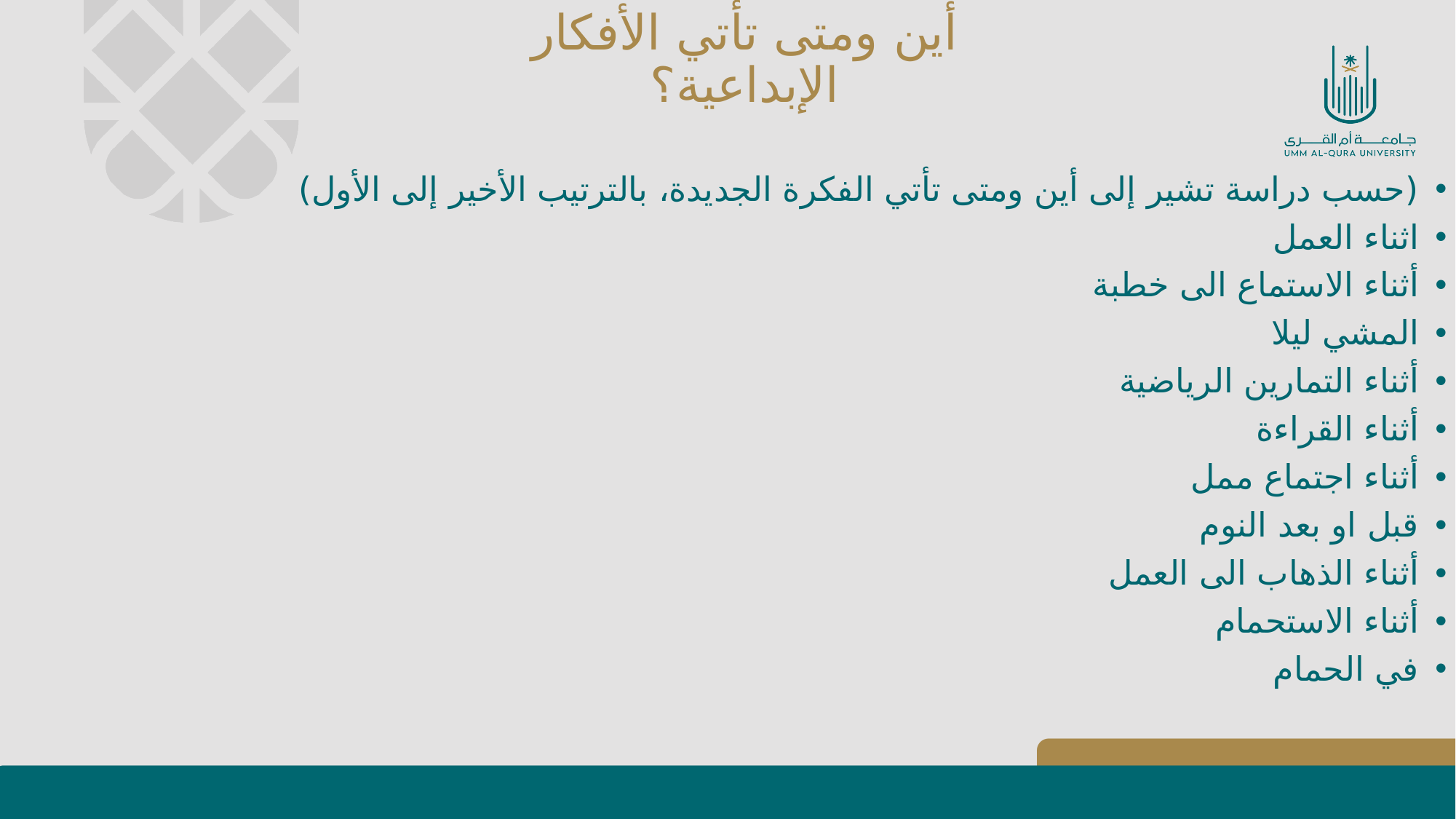

# أين ومتى تأتي الأفكار الإبداعية؟
(حسب دراسة تشير إلى أين ومتى تأتي الفكرة الجديدة، بالترتيب الأخير إلى الأول)
اثناء العمل
أثناء الاستماع الى خطبة
المشي ليلا
أثناء التمارين الرياضية
أثناء القراءة
أثناء اجتماع ممل
قبل او بعد النوم
أثناء الذهاب الى العمل
أثناء الاستحمام
في الحمام